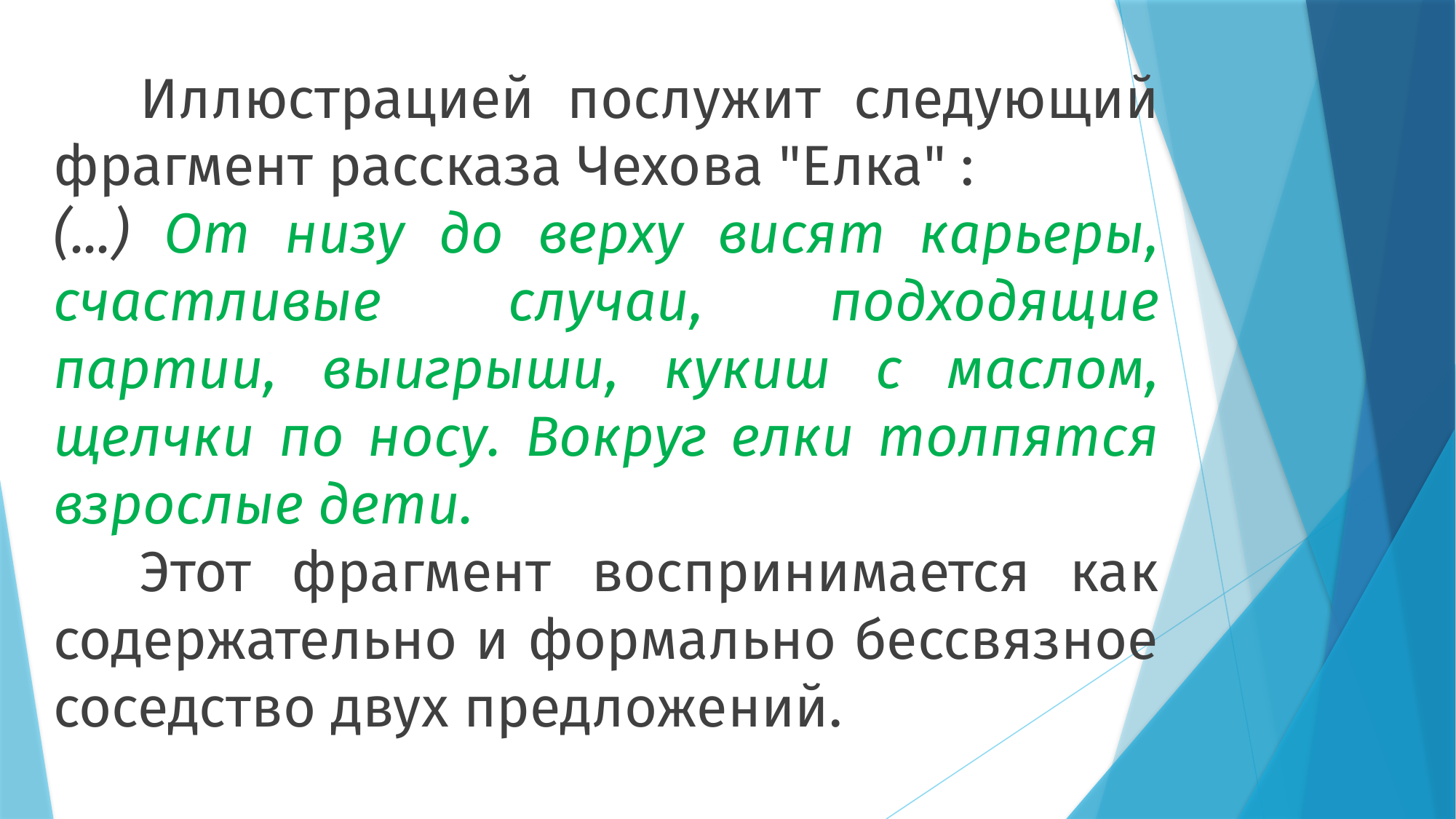

Иллюстрацией послужит следующий фрагмент рассказа Чехова "Елка" :
(...) От низу до верху висят карьеры, счастливые случаи, подходящие партии, выигрыши, кукиш с маслом, щелчки по носу. Вокруг елки толпятся взрослые дети.
Этот фрагмент воспринимается как содержательно и формально бессвязное соседство двух предложений.